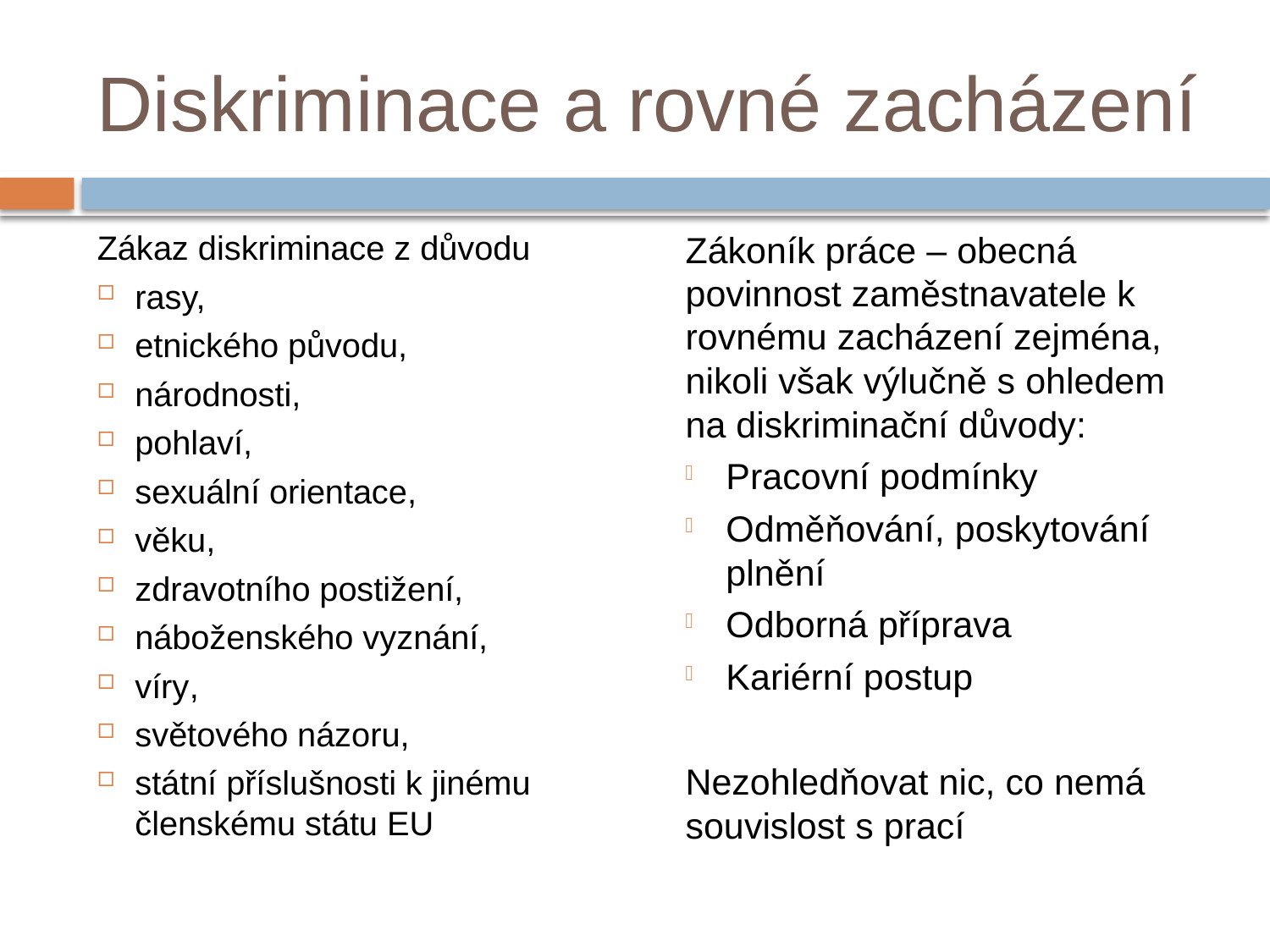

# Diskriminace a rovné zacházení
Zákaz diskriminace z důvodu
rasy,
etnického původu,
národnosti,
pohlaví,
sexuální orientace,
věku,
zdravotního postižení,
náboženského vyznání,
víry,
světového názoru,
státní příslušnosti k jinému členskému státu EU

Zákoník práce – obecná povinnost zaměstnavatele k rovnému zacházení zejména, nikoli však výlučně s ohledem na diskriminační důvody:
Pracovní podmínky
Odměňování, poskytování plnění
Odborná příprava
Kariérní postup

Nezohledňovat nic, co nemá souvislost s prací